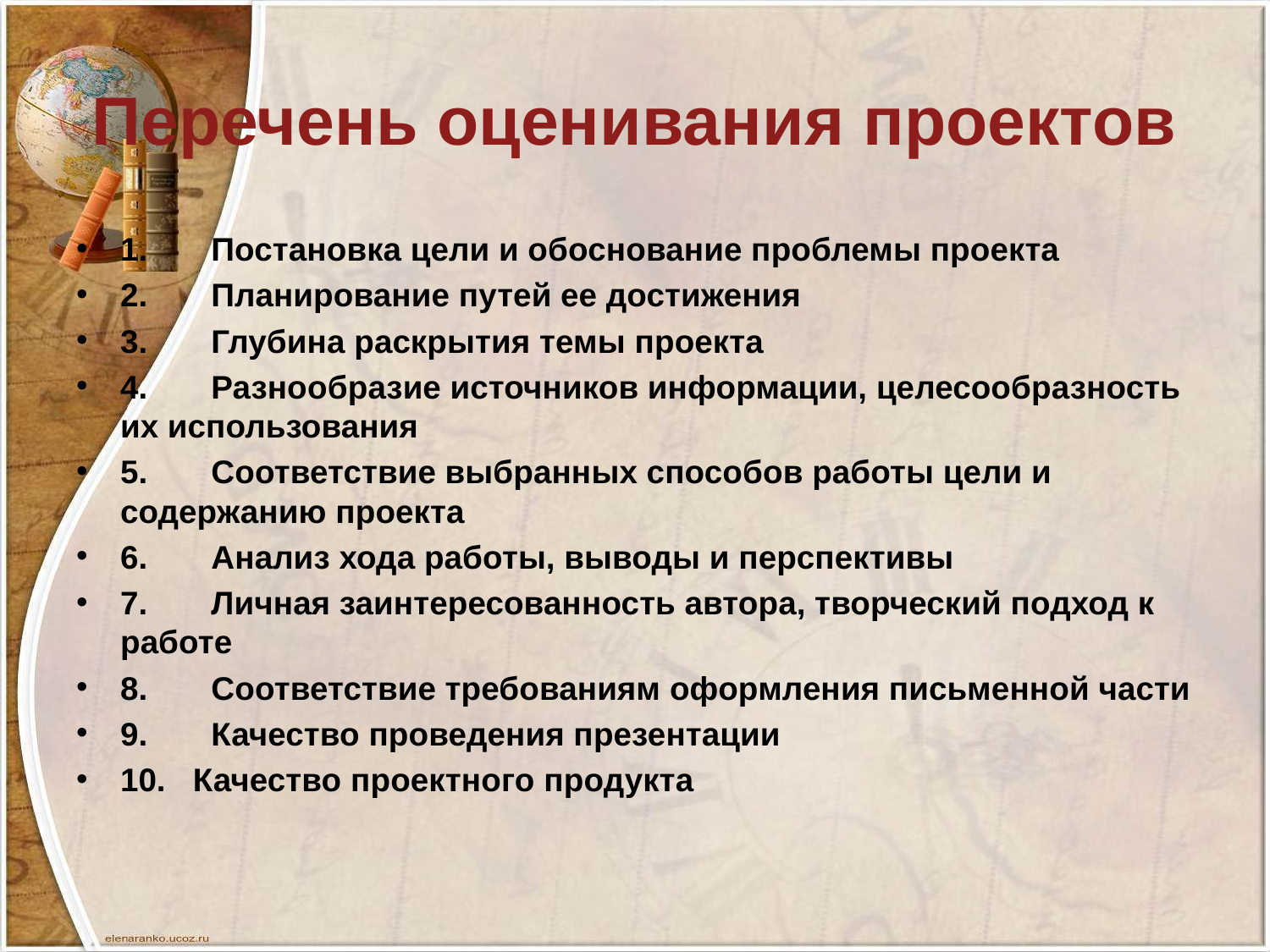

# Перечень оценивания проектов
1.       Постановка цели и обоснование проблемы проекта
2.       Планирование путей ее достижения
3.       Глубина раскрытия темы проекта
4.       Разнообразие источников информации, целесообразность их использования
5.       Соответствие выбранных способов работы цели и содержанию проекта
6.       Анализ хода работы, выводы и перспективы
7.       Личная заинтересованность автора, творческий подход к работе
8.       Соответствие требованиям оформления письменной части
9.       Качество проведения презентации
10.   Качество проектного продукта